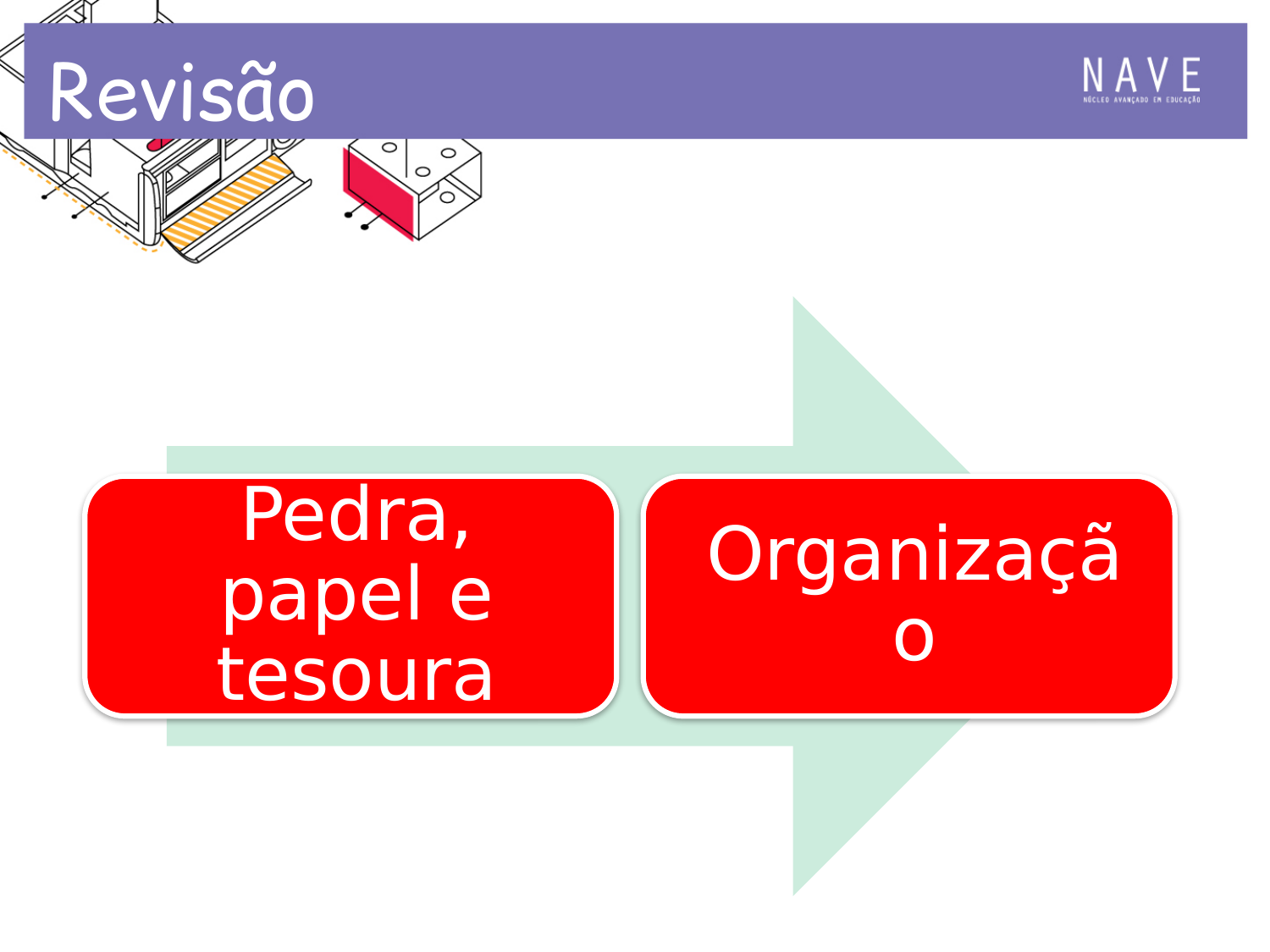

# Revisão
Pedra, papel e tesoura
Organização